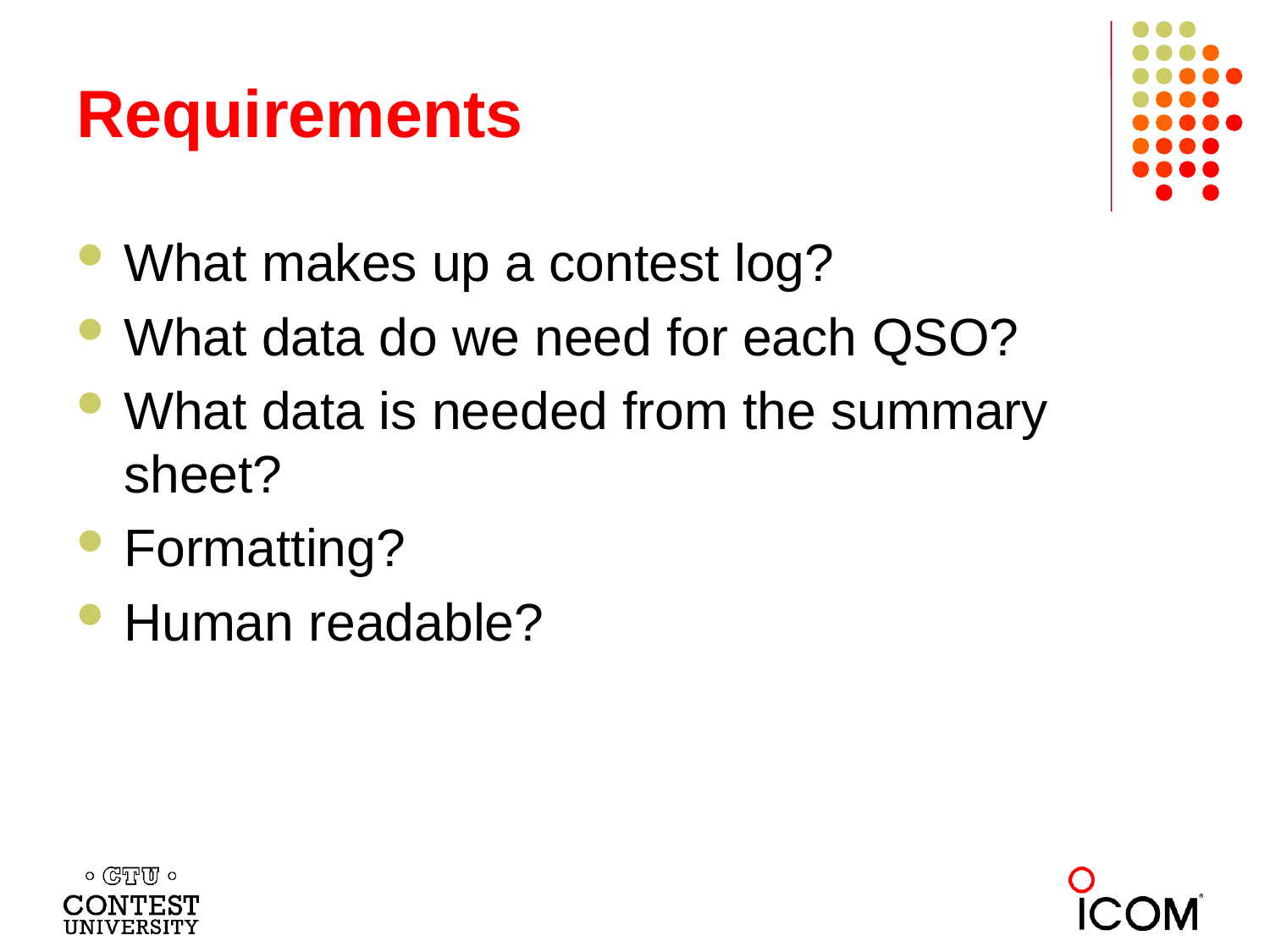

# Requirements
What makes up a contest log?
What data do we need for each QSO?
What data is needed from the summary sheet?
Formatting?
Human readable?